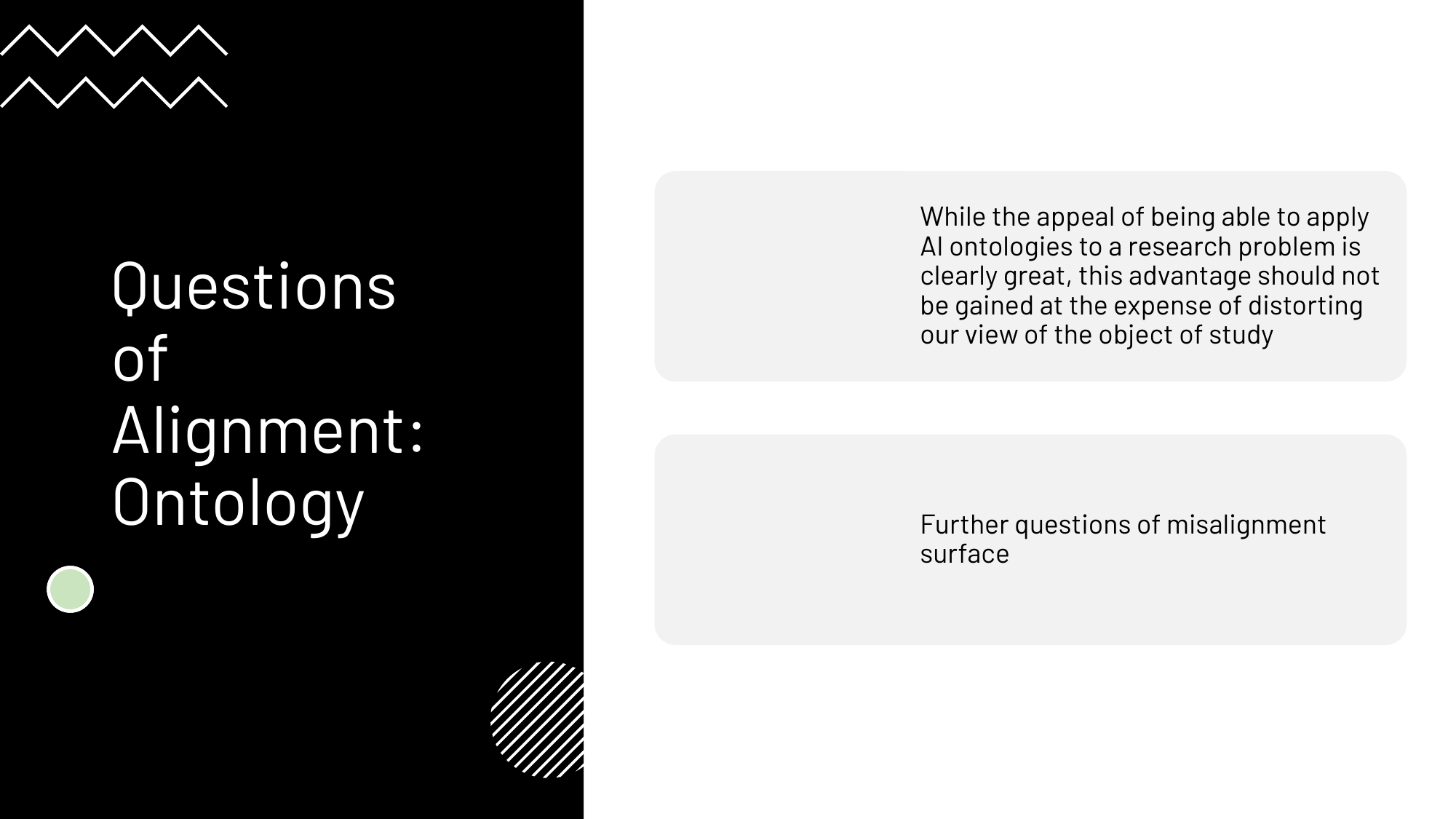

While the appeal of being able to apply AI ontologies to a research problem is clearly great, this advantage should not be gained at the expense of distorting our view of the object of study
Further questions of misalignment surface
# Questions of Alignment: Ontology